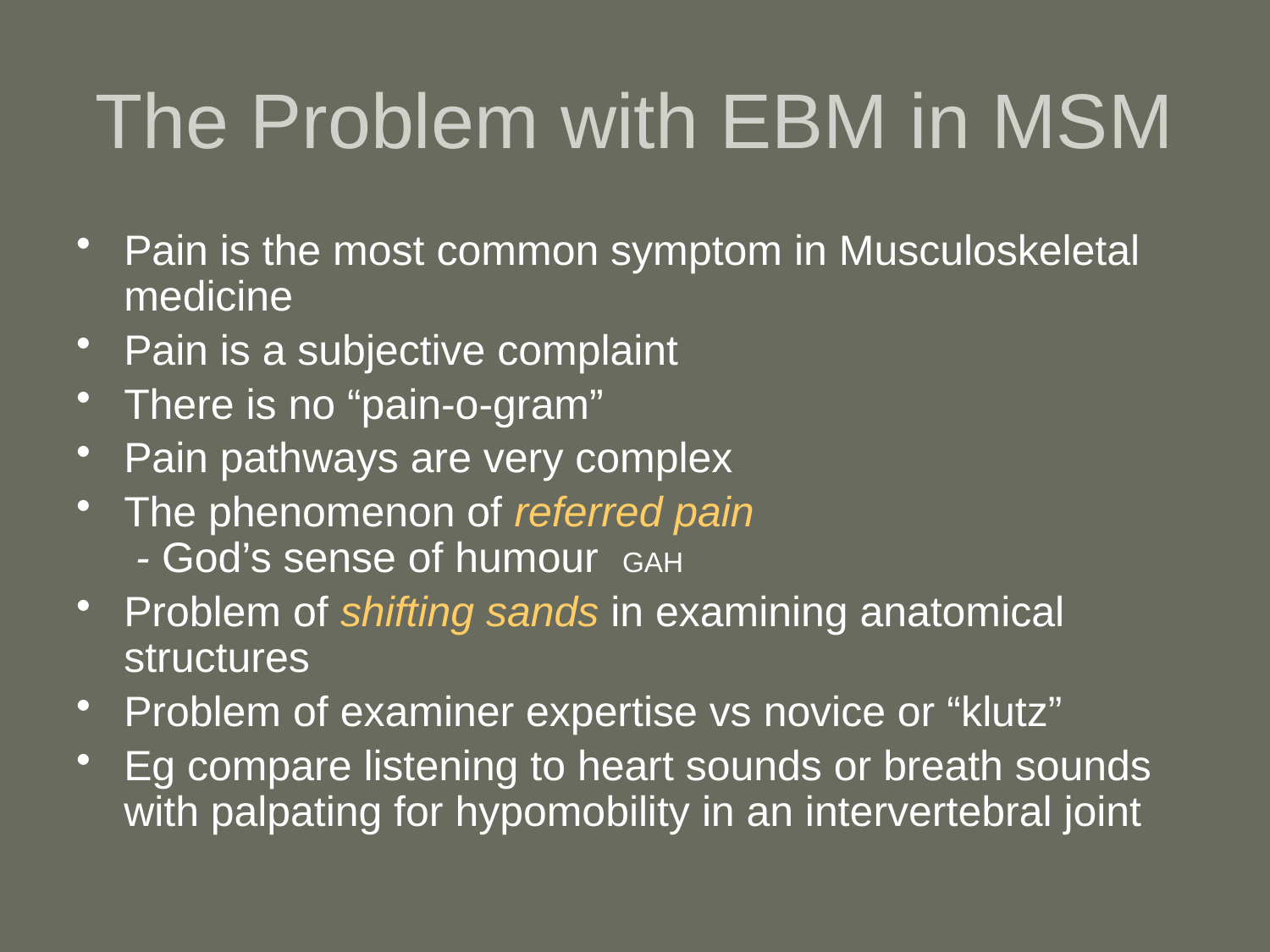

# The Problem with EBM in MSM
Pain is the most common symptom in Musculoskeletal medicine
Pain is a subjective complaint
There is no “pain-o-gram”
Pain pathways are very complex
The phenomenon of referred pain
 - God’s sense of humour  GAH
Problem of shifting sands in examining anatomical structures
Problem of examiner expertise vs novice or “klutz”
Eg compare listening to heart sounds or breath sounds with palpating for hypomobility in an intervertebral joint